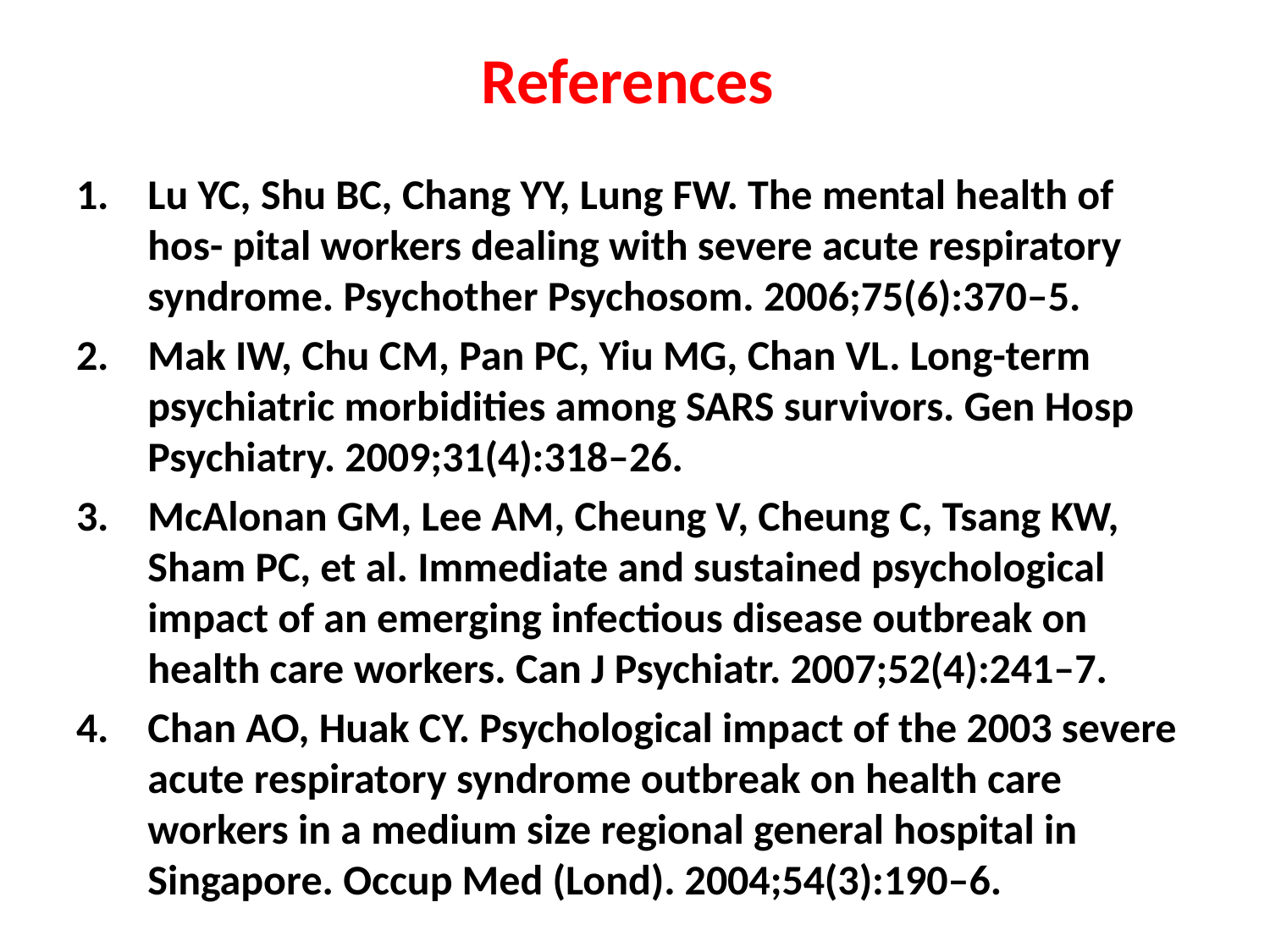

# References
Lu YC, Shu BC, Chang YY, Lung FW. The mental health of hos- pital workers dealing with severe acute respiratory syndrome. Psychother Psychosom. 2006;75(6):370–5.
Mak IW, Chu CM, Pan PC, Yiu MG, Chan VL. Long-term psychiatric morbidities among SARS survivors. Gen Hosp Psychiatry. 2009;31(4):318–26.
McAlonan GM, Lee AM, Cheung V, Cheung C, Tsang KW, Sham PC, et al. Immediate and sustained psychological impact of an emerging infectious disease outbreak on health care workers. Can J Psychiatr. 2007;52(4):241–7.
Chan AO, Huak CY. Psychological impact of the 2003 severe acute respiratory syndrome outbreak on health care workers in a medium size regional general hospital in Singapore. Occup Med (Lond). 2004;54(3):190–6.